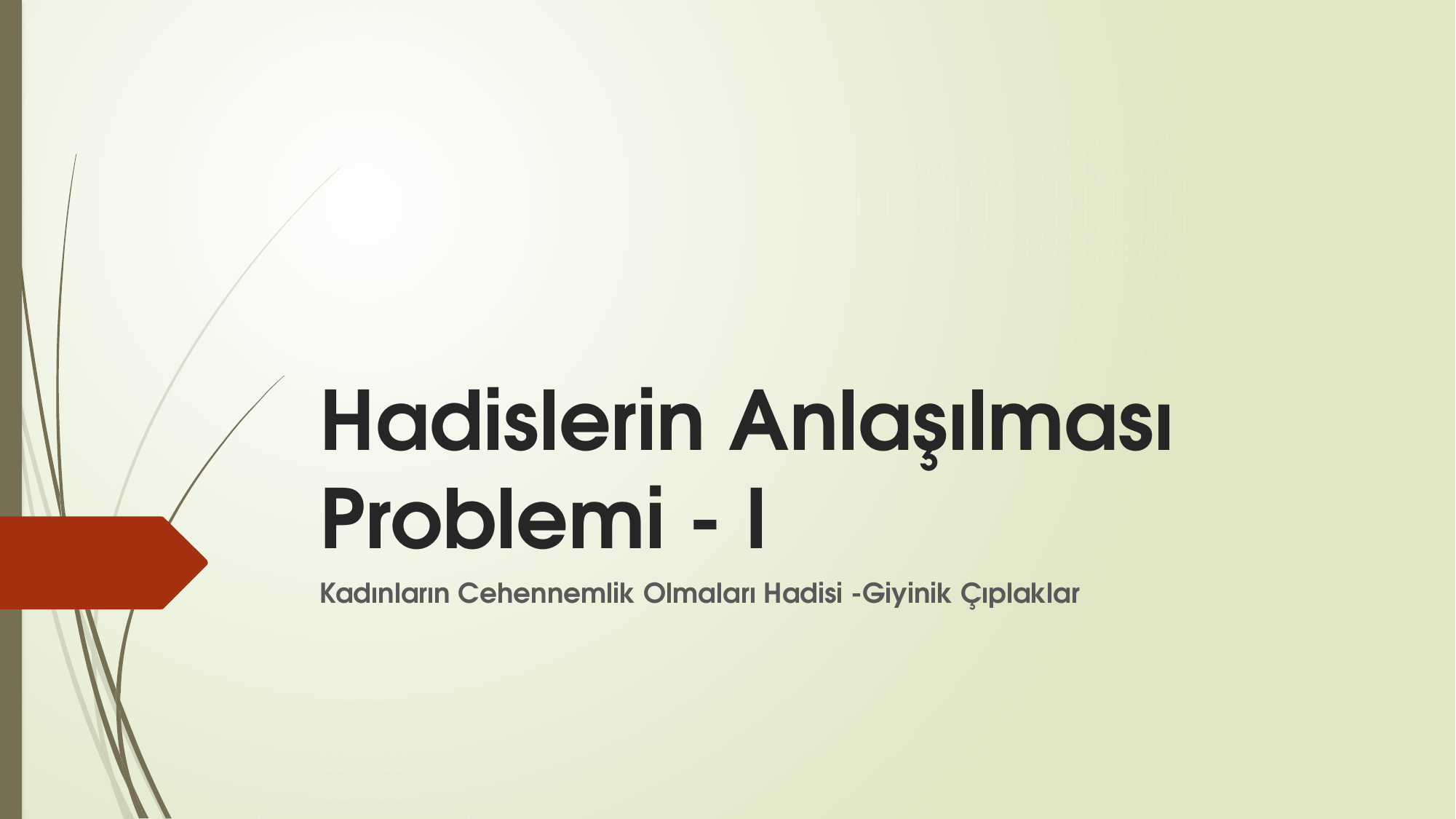

# Hadislerin Anlaşılması Problemi - I
Kadınların Cehennemlik Olmaları Hadisi -Giyinik Çıplaklar